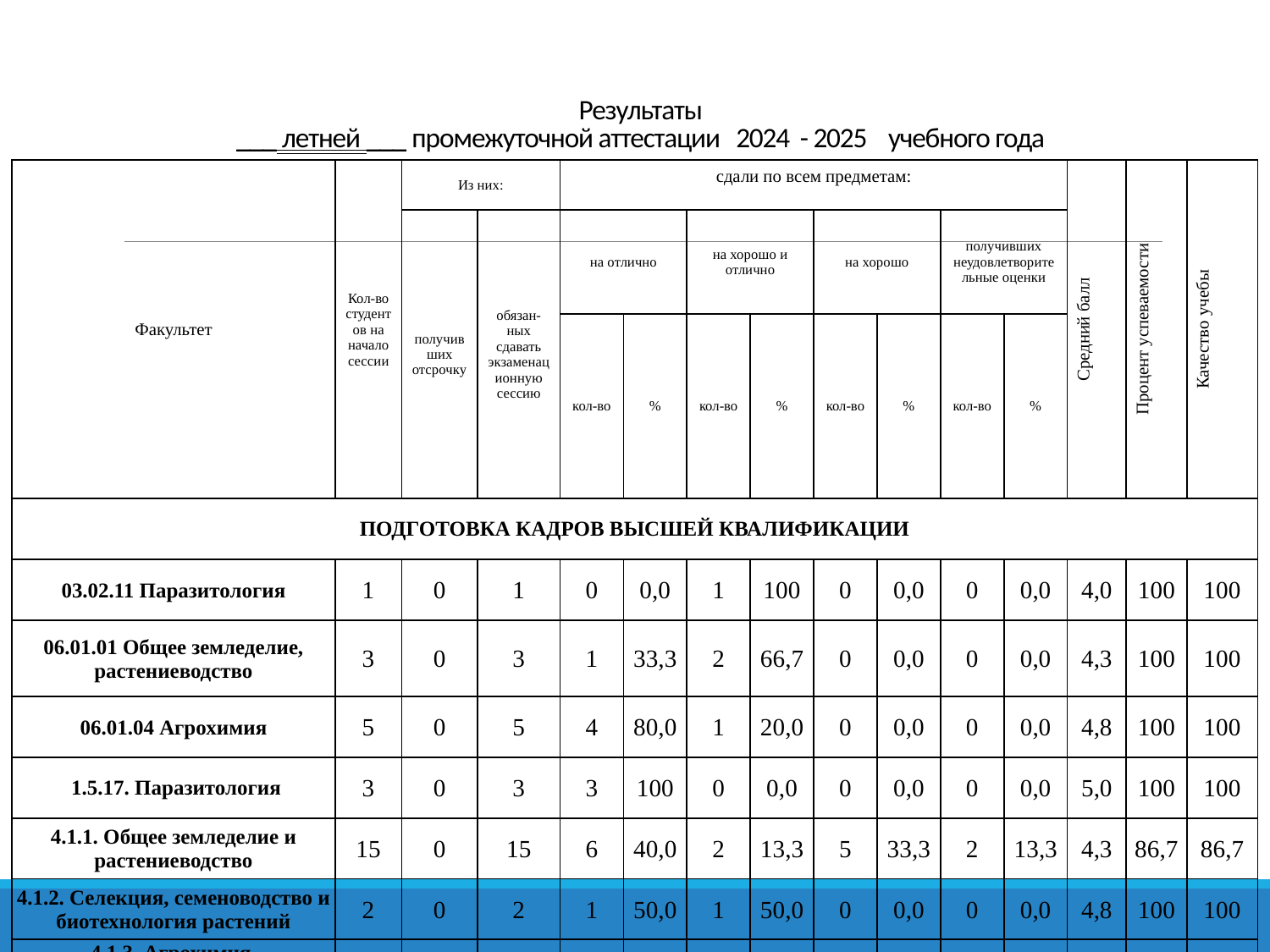

# Результаты ___ летней ___ промежуточной аттестации   2024  - 2025    учебного года
| Факультет | Кол-во студентов на начало сессии | Из них: |  | сдали по всем предметам: |  |  |  |  |  |  |  | Средний балл | Процент успеваемости | Качество учебы |
| --- | --- | --- | --- | --- | --- | --- | --- | --- | --- | --- | --- | --- | --- | --- |
|  |  | получивших отсрочку | обязан-ных сдавать экзаменационную сессию | на отлично |  | на хорошо и отлично |  | на хорошо |  | получивших неудовлетворительные оценки |  |  |  |  |
|  |  |  |  | кол-во | % | кол-во | % | кол-во | % | кол-во | % |  |  |  |
| ПОДГОТОВКА КАДРОВ ВЫСШЕЙ КВАЛИФИКАЦИИ |  |  |  |  |  |  |  |  |  |  |  |  |  |  |
| 03.02.11 Паразитология | 1 | 0 | 1 | 0 | 0,0 | 1 | 100 | 0 | 0,0 | 0 | 0,0 | 4,0 | 100 | 100 |
| 06.01.01 Общее земледелие, растениеводство | 3 | 0 | 3 | 1 | 33,3 | 2 | 66,7 | 0 | 0,0 | 0 | 0,0 | 4,3 | 100 | 100 |
| 06.01.04 Агрохимия | 5 | 0 | 5 | 4 | 80,0 | 1 | 20,0 | 0 | 0,0 | 0 | 0,0 | 4,8 | 100 | 100 |
| 1.5.17. Паразитология | 3 | 0 | 3 | 3 | 100 | 0 | 0,0 | 0 | 0,0 | 0 | 0,0 | 5,0 | 100 | 100 |
| 4.1.1. Общее земледелие и растениеводство | 15 | 0 | 15 | 6 | 40,0 | 2 | 13,3 | 5 | 33,3 | 2 | 13,3 | 4,3 | 86,7 | 86,7 |
| 4.1.2. Селекция, семеноводство и биотехнология растений | 2 | 0 | 2 | 1 | 50,0 | 1 | 50,0 | 0 | 0,0 | 0 | 0,0 | 4,8 | 100 | 100 |
| 4.1.3. Агрохимия, агропочвоведение, защита и карантин растений | 12 | 0 | 12 | 4 | 33,3 | 6 | 50,0 | 2 | 16,7 | 0 | 0,0 | 4,5 | 100 | 100 |